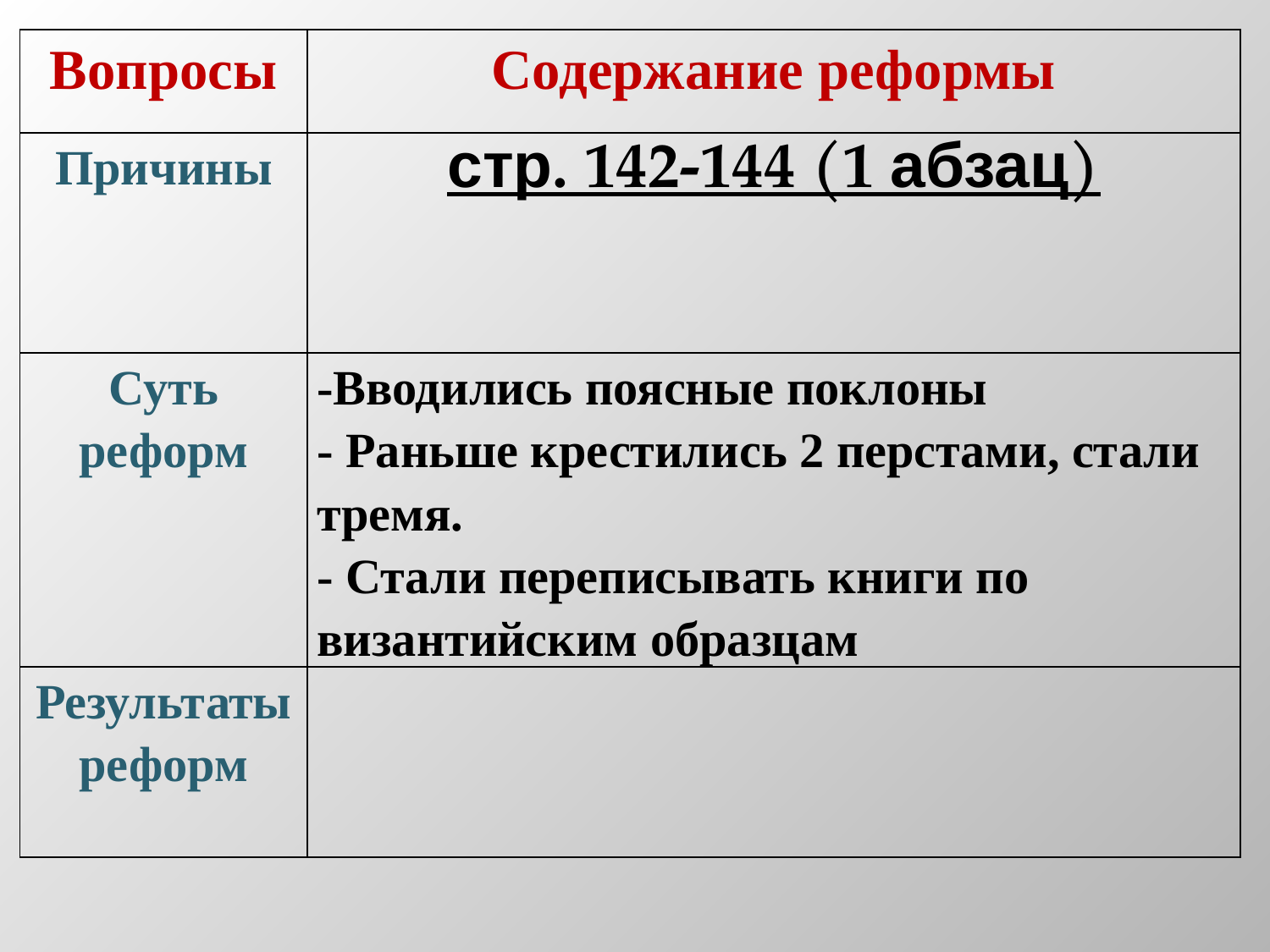

| Вопросы | Содержание реформы |
| --- | --- |
| Причины | стр. 142-144 (1 абзац) |
| Суть реформ | -Вводились поясные поклоны - Раньше крестились 2 перстами, стали тремя. - Стали переписывать книги по византийским образцам |
| Результаты реформ |  |